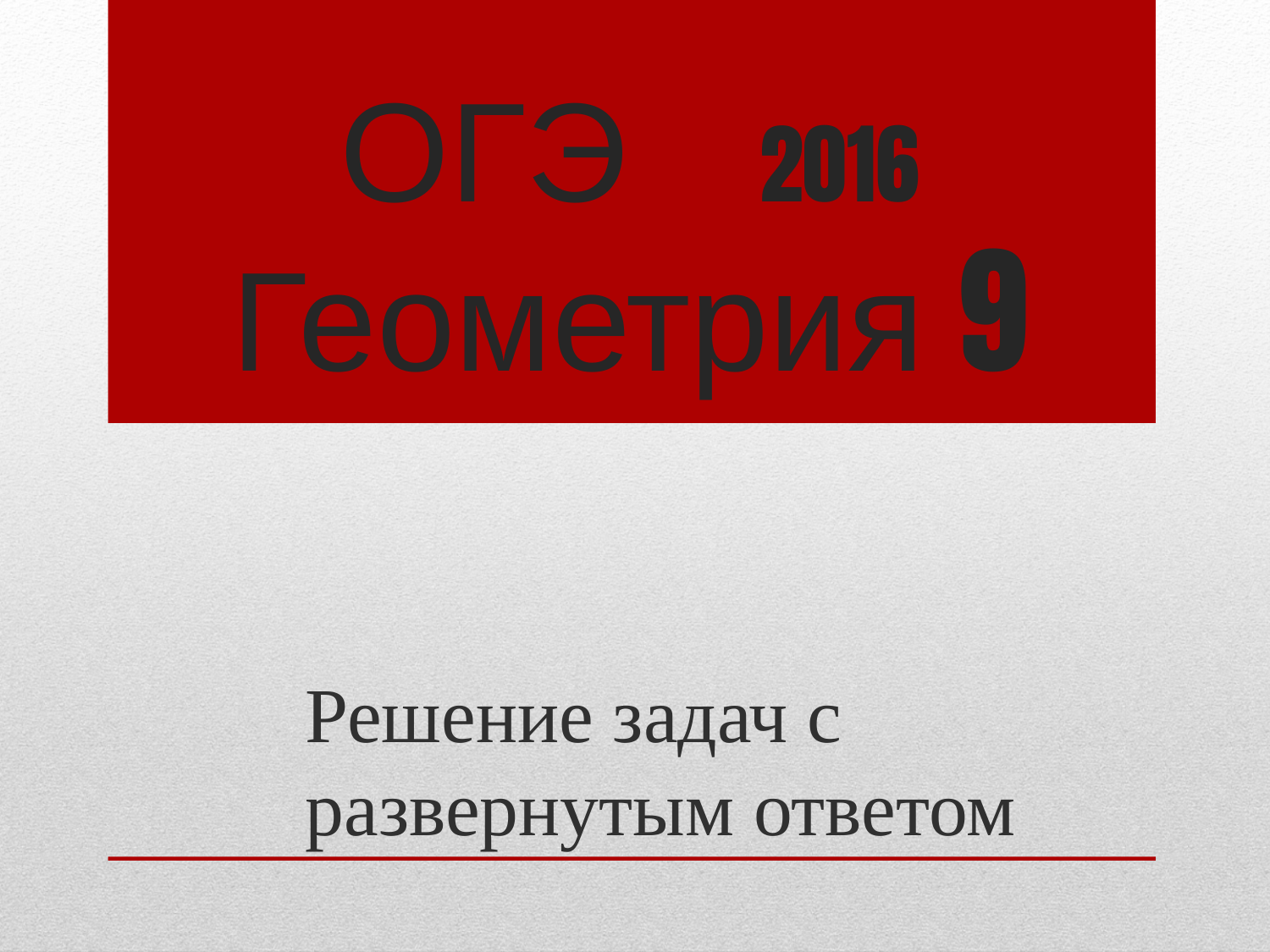

# ОГЭ    2016 Геометрия 9
Решение задач с развернутым ответом